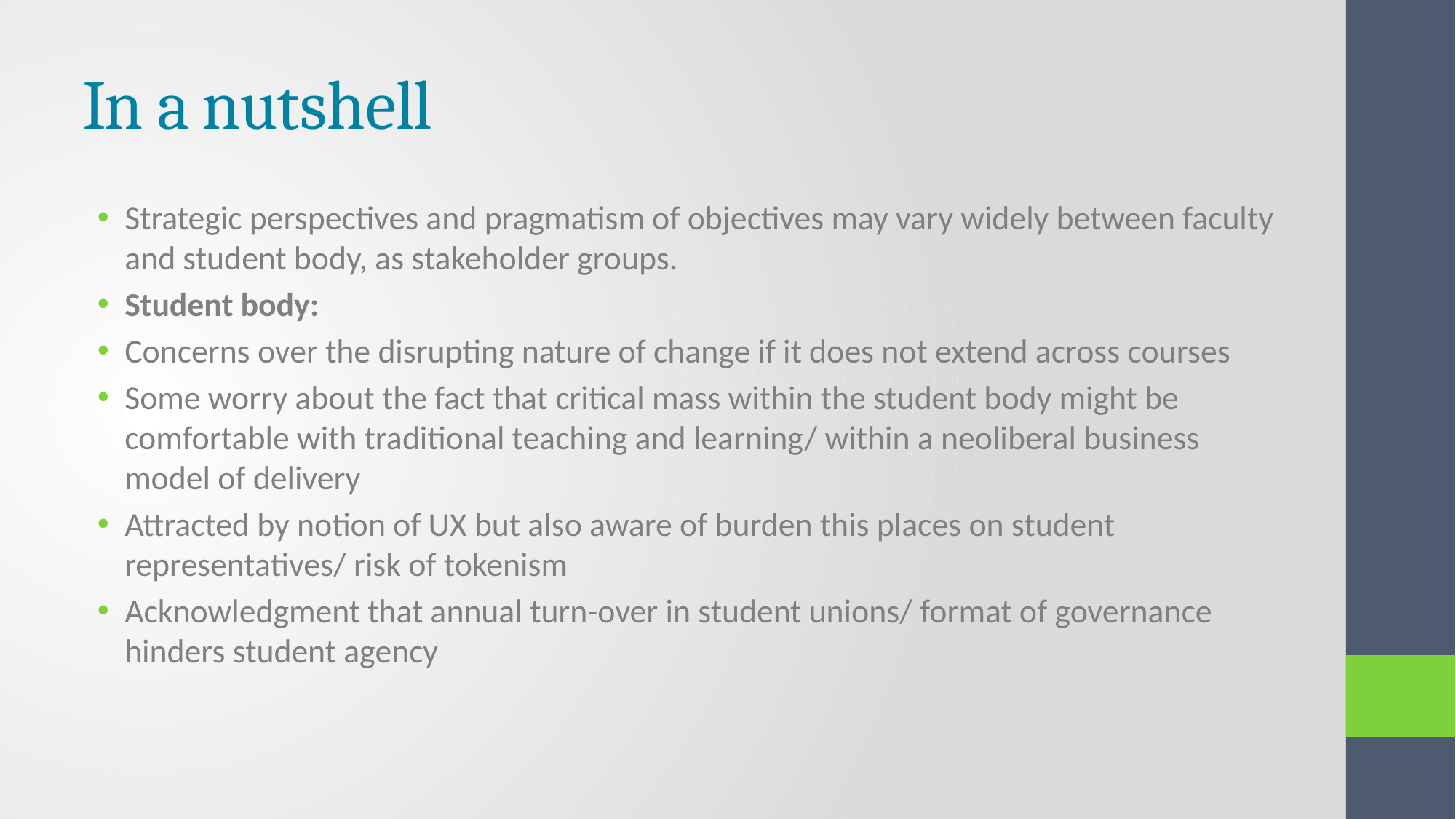

# In a nutshell
Strategic perspectives and pragmatism of objectives may vary widely between faculty and student body, as stakeholder groups.
Student body:
Concerns over the disrupting nature of change if it does not extend across courses
Some worry about the fact that critical mass within the student body might be comfortable with traditional teaching and learning/ within a neoliberal business model of delivery
Attracted by notion of UX but also aware of burden this places on student representatives/ risk of tokenism
Acknowledgment that annual turn-over in student unions/ format of governance hinders student agency